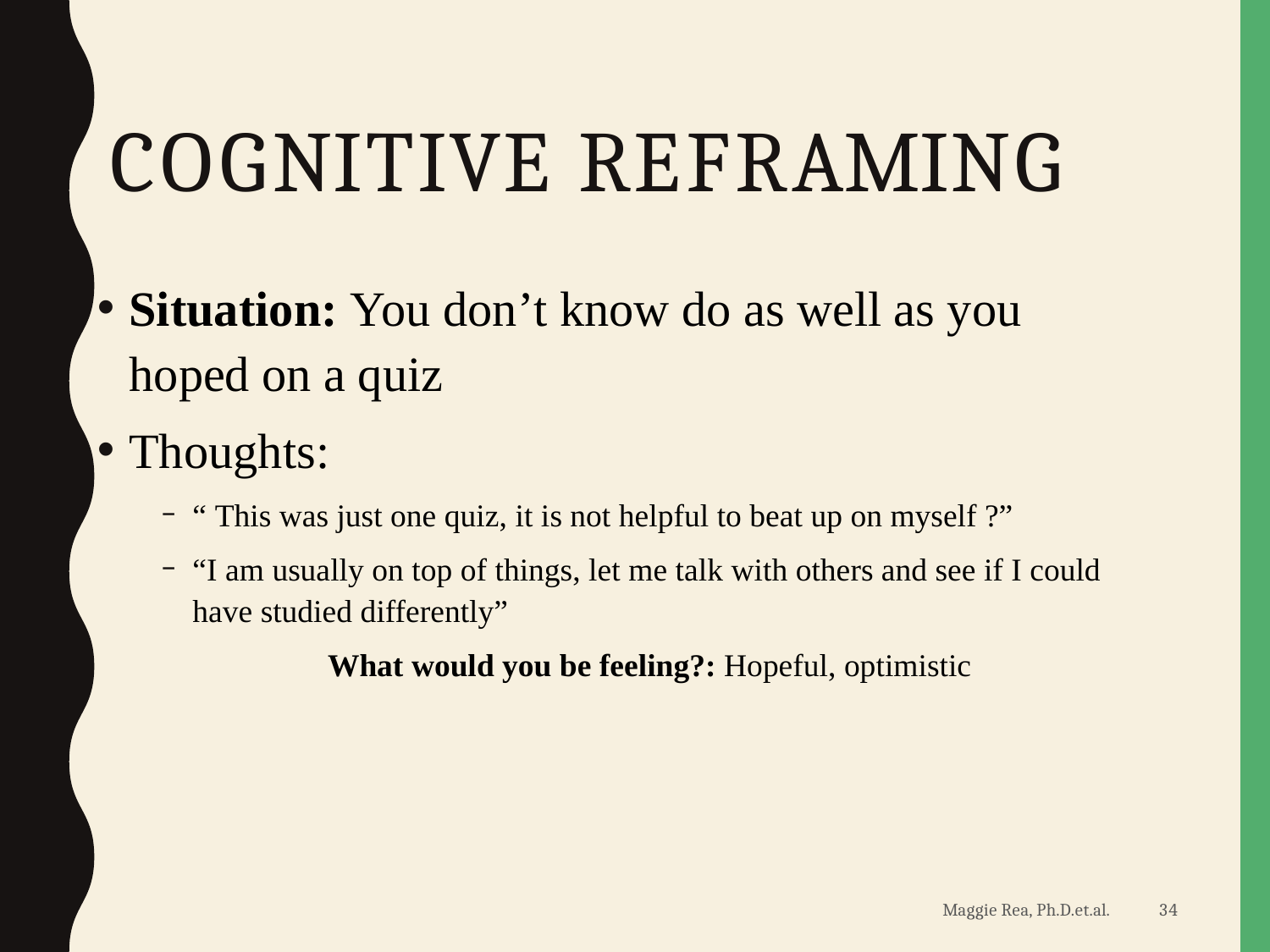

# Cognitive Reframing
Situation: You don’t know do as well as you hoped on a quiz
Thoughts:
“ This was just one quiz, it is not helpful to beat up on myself ?”
“I am usually on top of things, let me talk with others and see if I could have studied differently”
		 What would you be feeling?: Hopeful, optimistic

Maggie Rea, Ph.D.et.al.
34